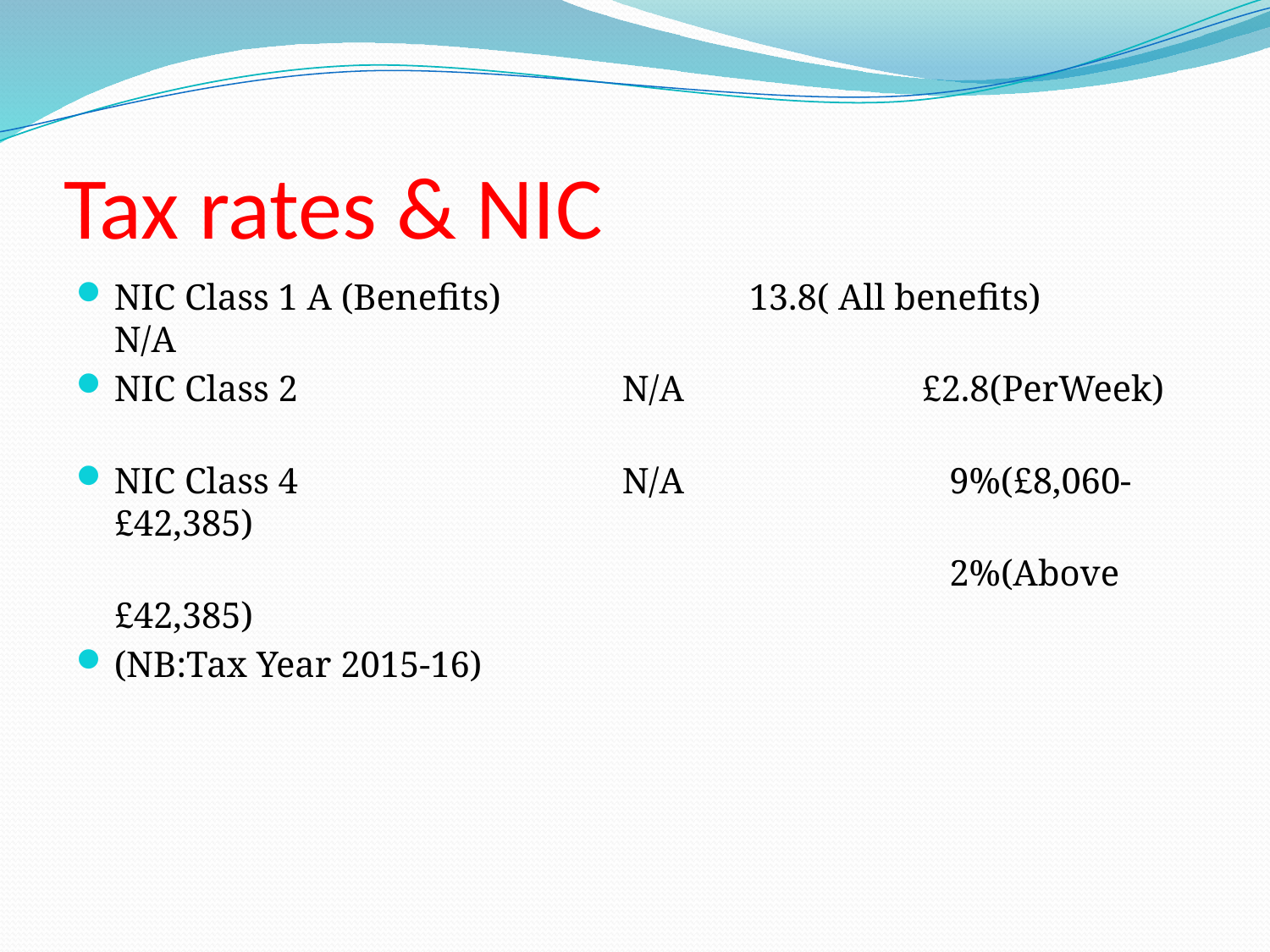

# Tax rates & NIC
NIC Class 1 A (Benefits)		13.8( All benefits)            N/A
NIC Class 2 			N/A		     £2.8(PerWeek)
NIC Class 4 			N/A	                      9%(£8,060-£42,385)
						                      2%(Above £42,385)
(NB:Tax Year 2015-16)